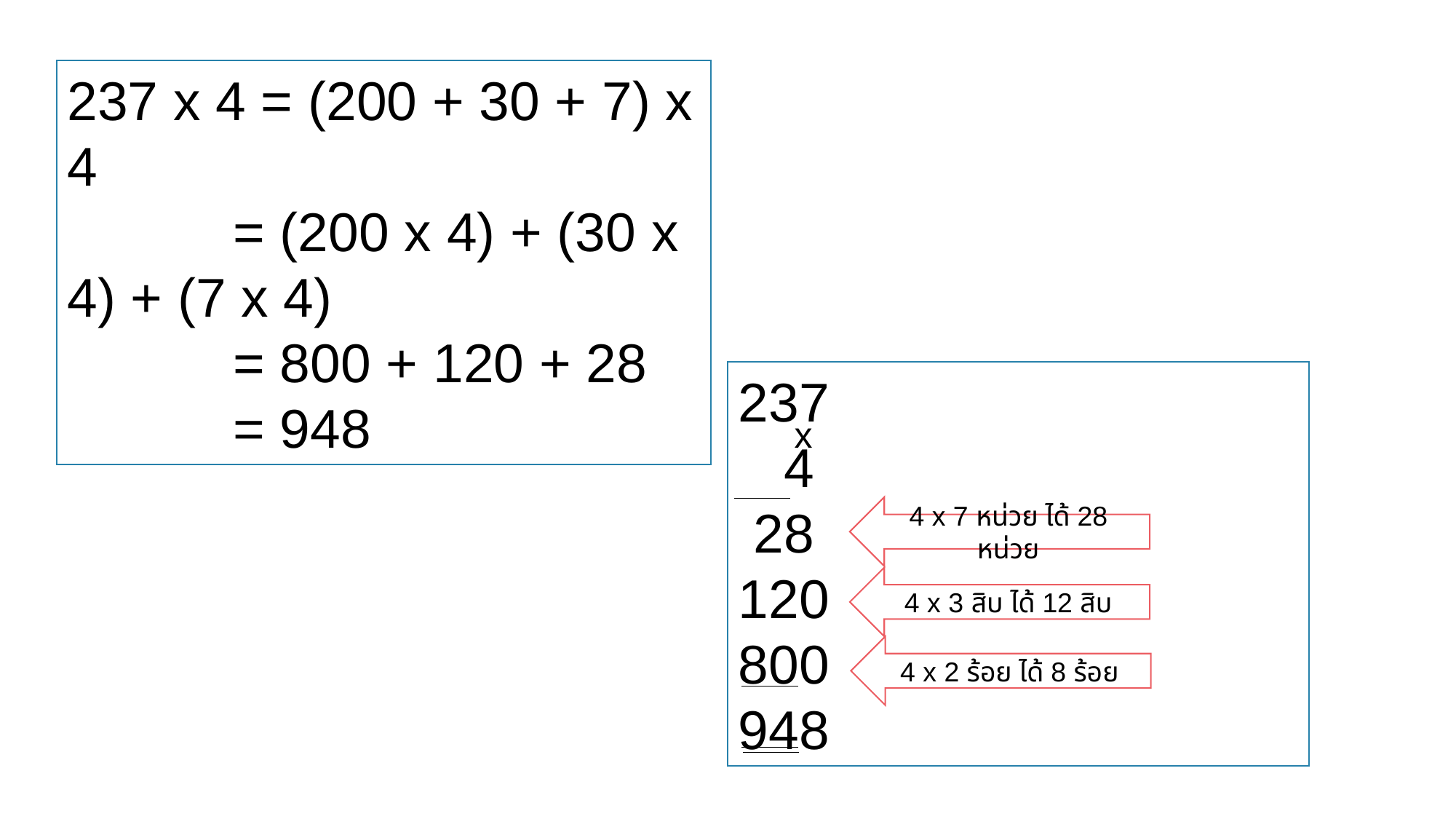

237 x 4 = (200 + 30 + 7) x 4
           = (200 x 4) + (30 x 4) + (7 x 4)
           = 800 + 120 + 28
           = 948
237
   4
 28
120
800
948
x
4 x 7 หน่วย ได้ 28 หน่วย
4 x 3 สิบ ได้ 12 สิบ
4 x 2 ร้อย ได้ 8 ร้อย